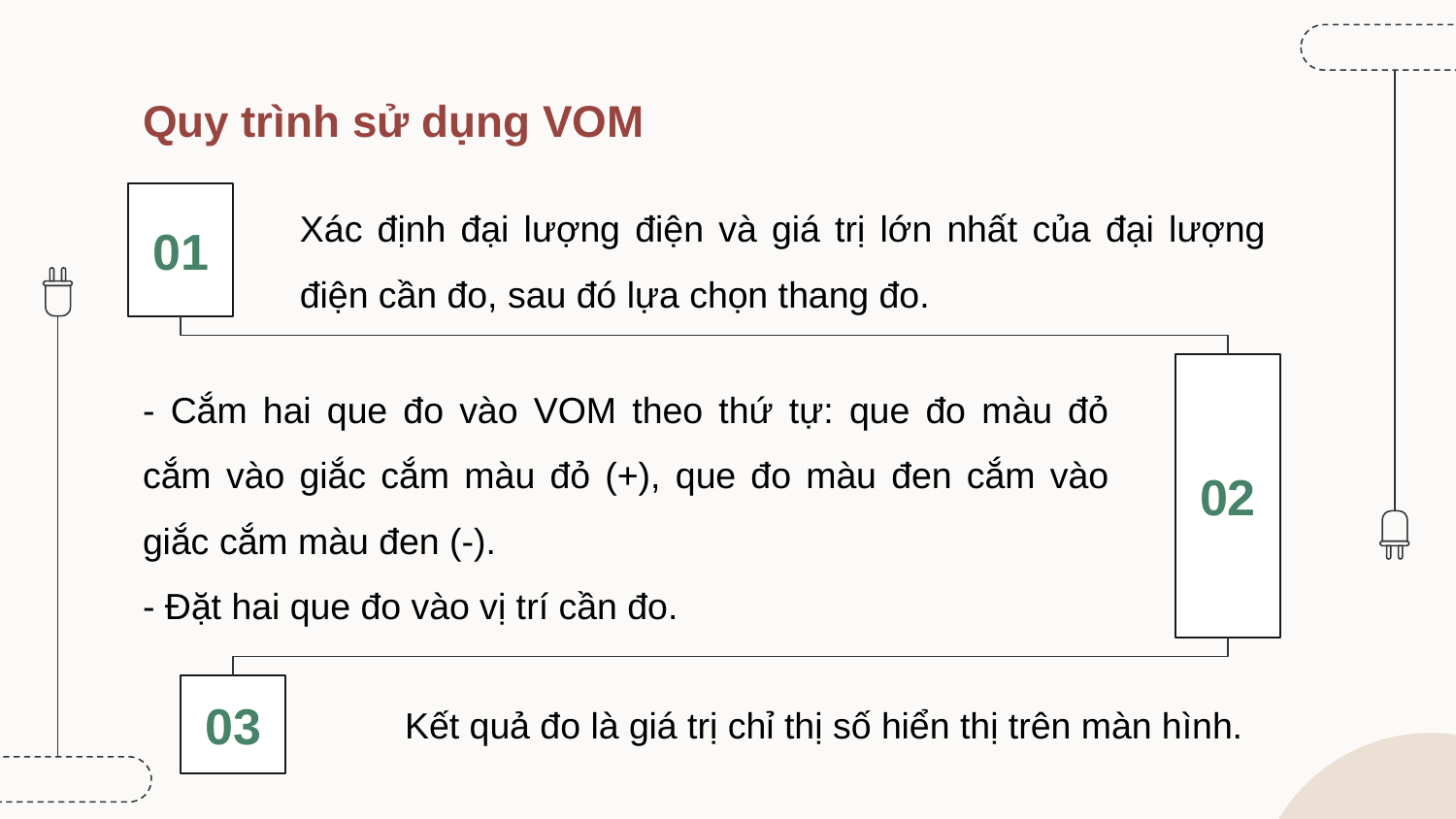

# Quy trình sử dụng VOM
Xác định đại lượng điện và giá trị lớn nhất của đại lượng điện cần đo, sau đó lựa chọn thang đo.
01
- Cắm hai que đo vào VOM theo thứ tự: que đo màu đỏ cắm vào giắc cắm màu đỏ (+), que đo màu đen cắm vào giắc cắm màu đen (-).
- Đặt hai que đo vào vị trí cần đo.
02
03
Kết quả đo là giá trị chỉ thị số hiển thị trên màn hình.